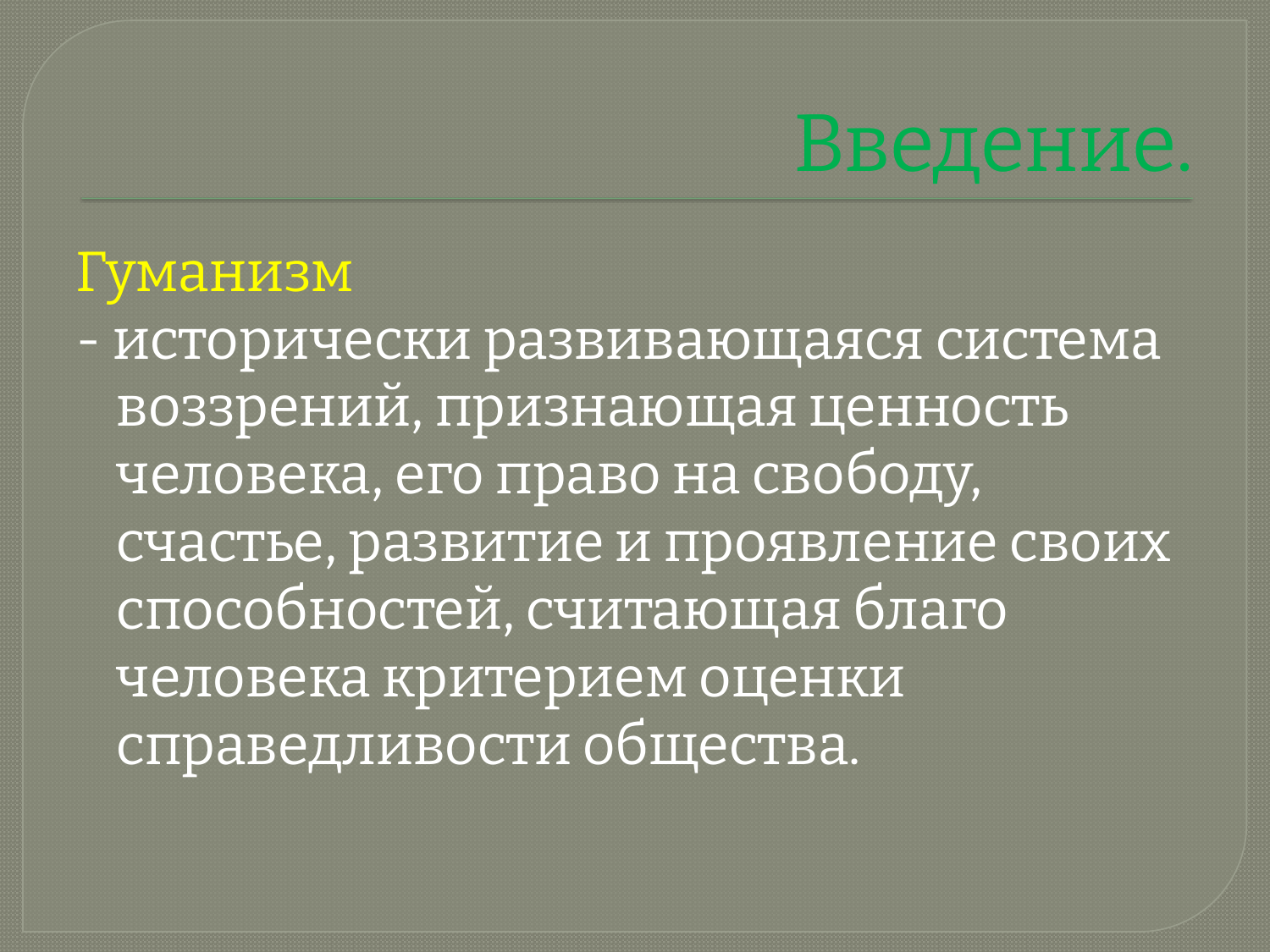

# Введение.
Гуманизм
- исторически развивающаяся система воззрений, признающая ценность человека, его право на свободу, счастье, развитие и проявление своих способностей, считающая благо человека критерием оценки справедливости общества.